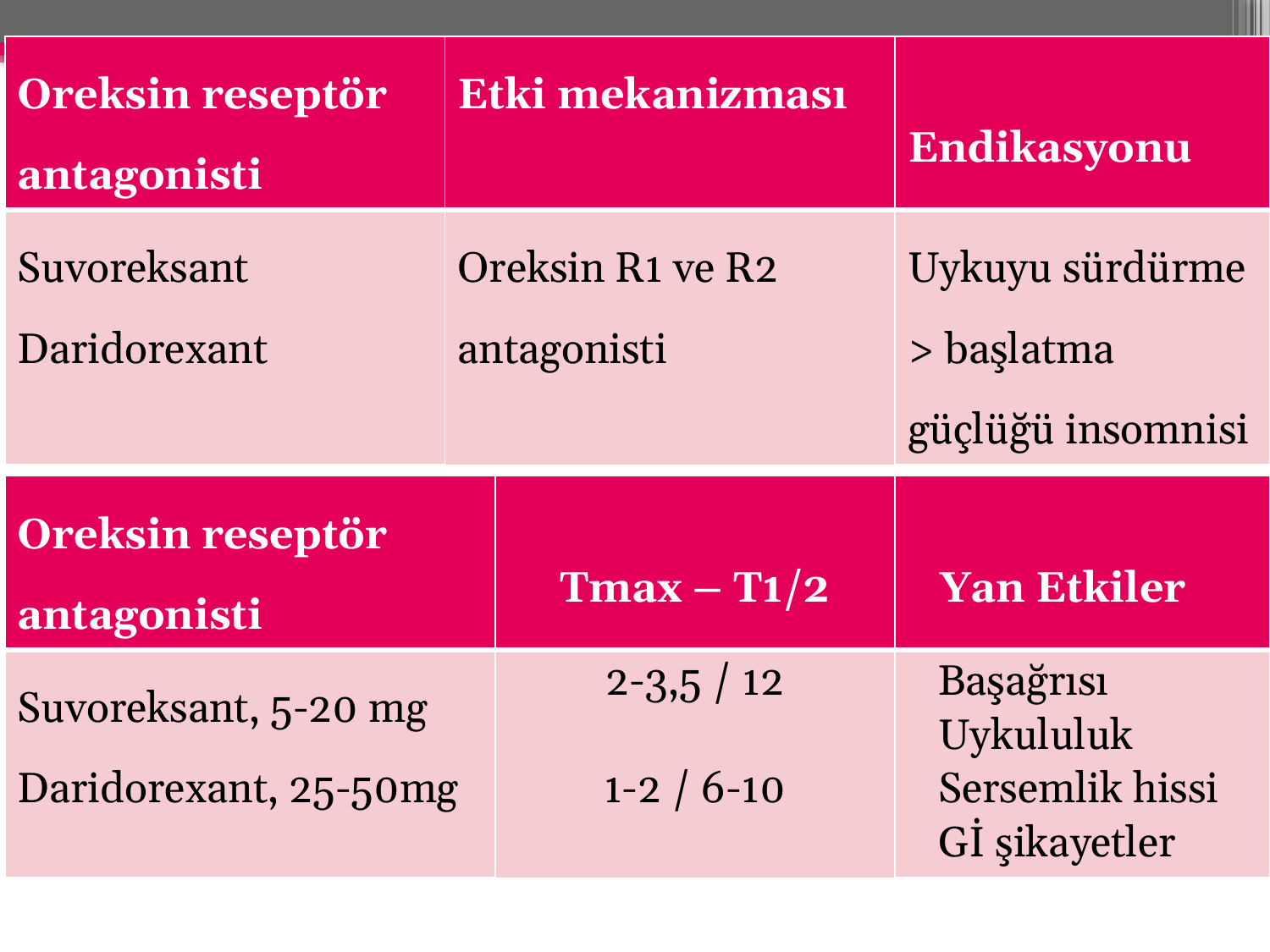

| Oreksin reseptör antagonisti | Etki mekanizması | Endikasyonu |
| --- | --- | --- |
| Suvoreksant Daridorexant | Oreksin R1 ve R2 antagonisti | Uykuyu sürdürme > başlatma güçlüğü insomnisi |
#

| Oreksin reseptör antagonisti | Tmax – T1/2 | Yan Etkiler |
| --- | --- | --- |
| Suvoreksant, 5-20 mg Daridorexant, 25-50mg | 2-3,5 / 12 1-2 / 6-10 | Başağrısı Uykululuk Sersemlik hissi Gİ şikayetler |